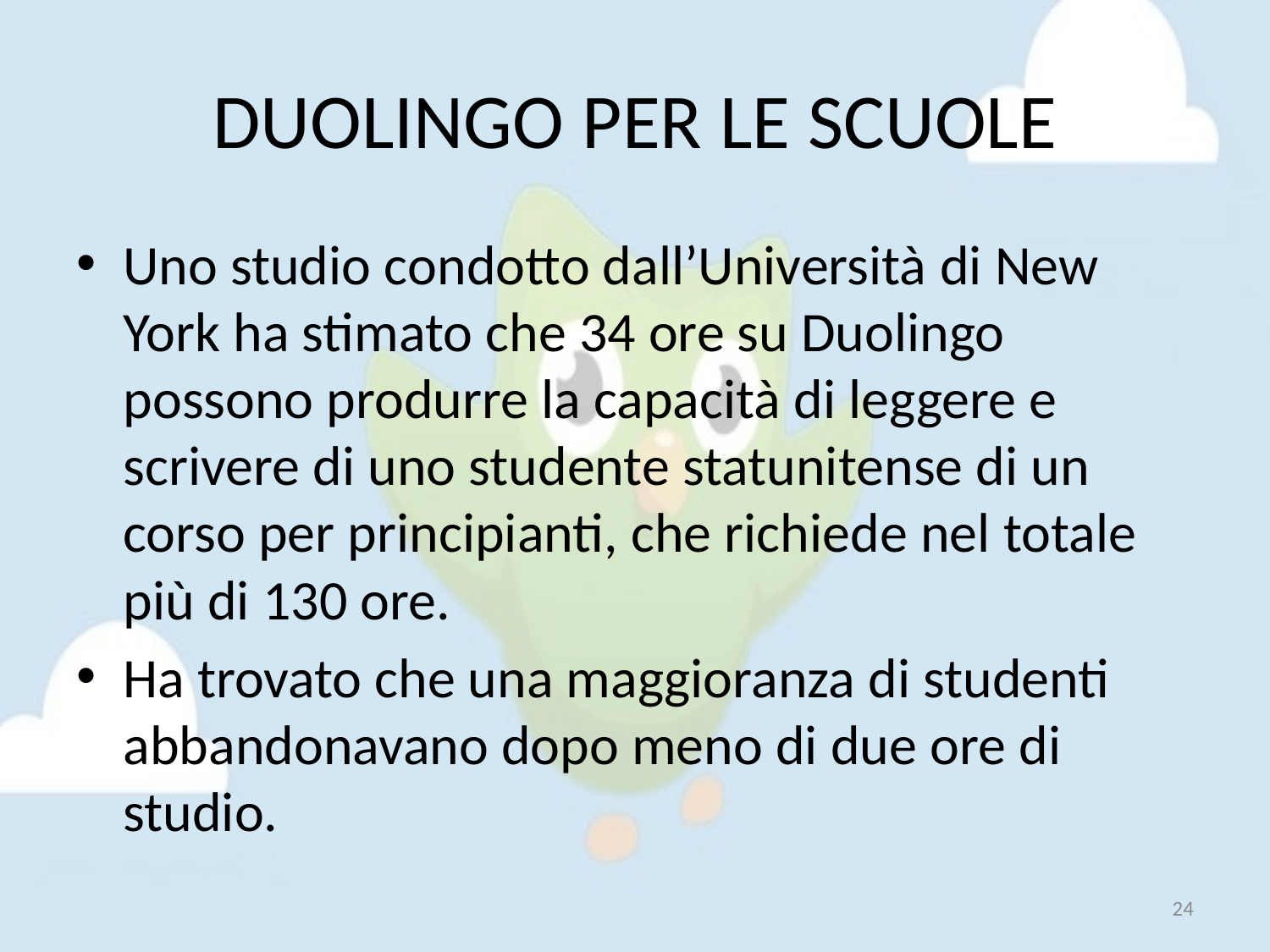

# DUOLINGO PER LE SCUOLE
Uno studio condotto dall’Università di New York ha stimato che 34 ore su Duolingo possono produrre la capacità di leggere e scrivere di uno studente statunitense di un corso per principianti, che richiede nel totale più di 130 ore.
Ha trovato che una maggioranza di studenti abbandonavano dopo meno di due ore di studio.

24